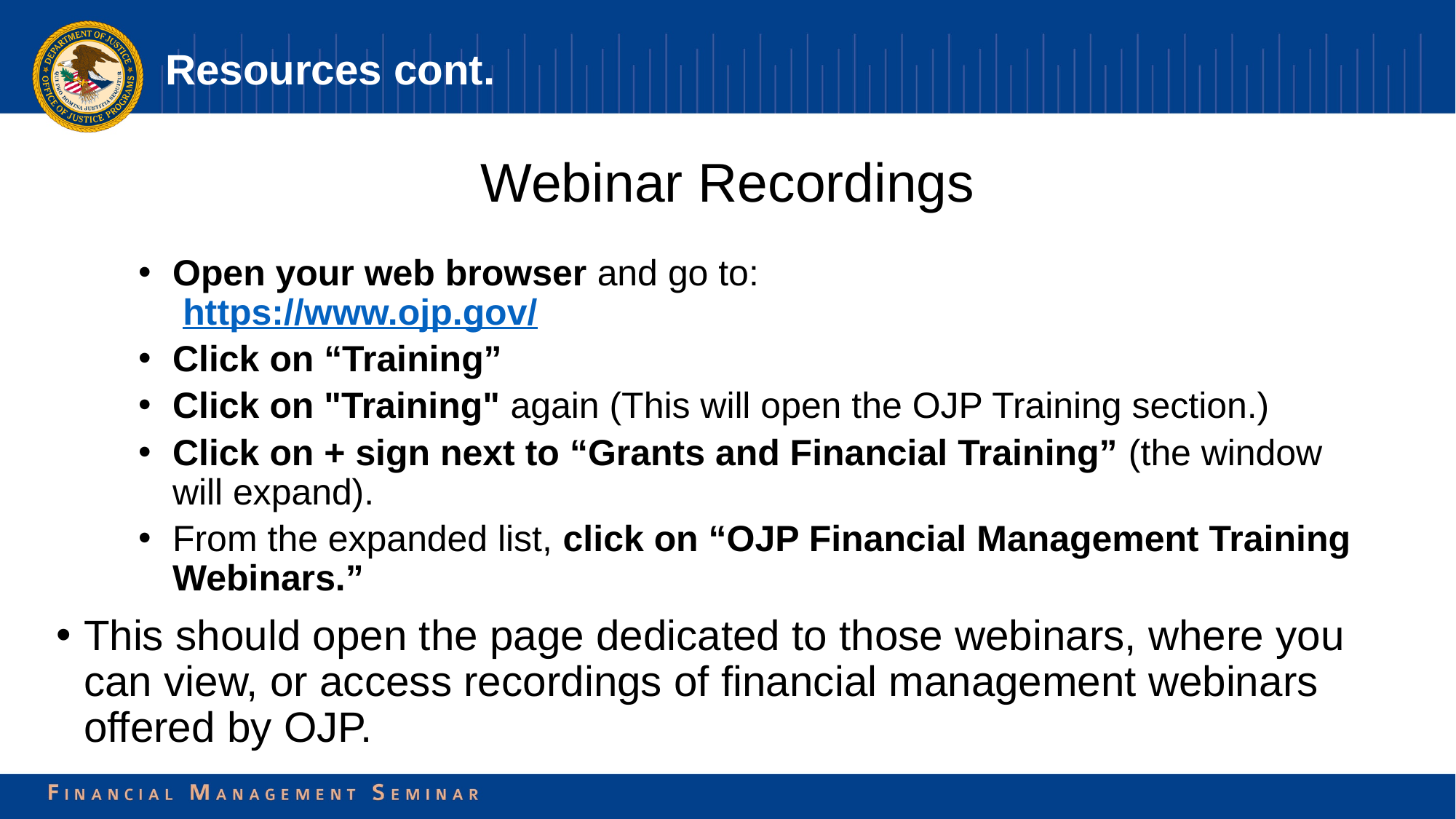

# Resources cont.
Webinar Recordings
Open your web browser and go to:
 https://www.ojp.gov/
Click on “Training”
Click on "Training" again (This will open the OJP Training section.)
Click on + sign next to “Grants and Financial Training” (the window will expand).
From the expanded list, click on “OJP Financial Management Training Webinars.”
This should open the page dedicated to those webinars, where you can view, or access recordings of financial management webinars offered by OJP.